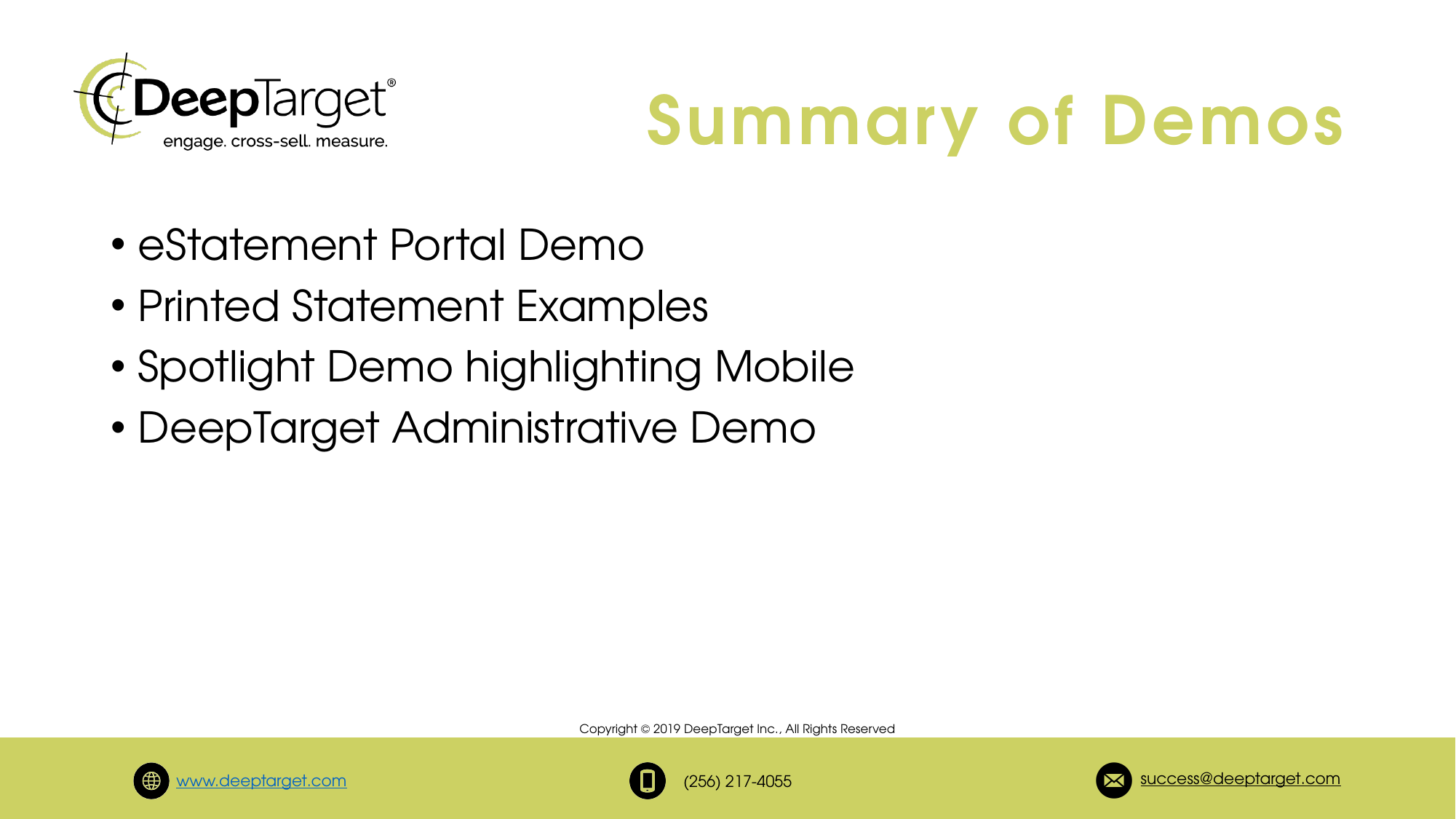

# Summary of Demos
eStatement Portal Demo
Printed Statement Examples
Spotlight Demo highlighting Mobile
DeepTarget Administrative Demo